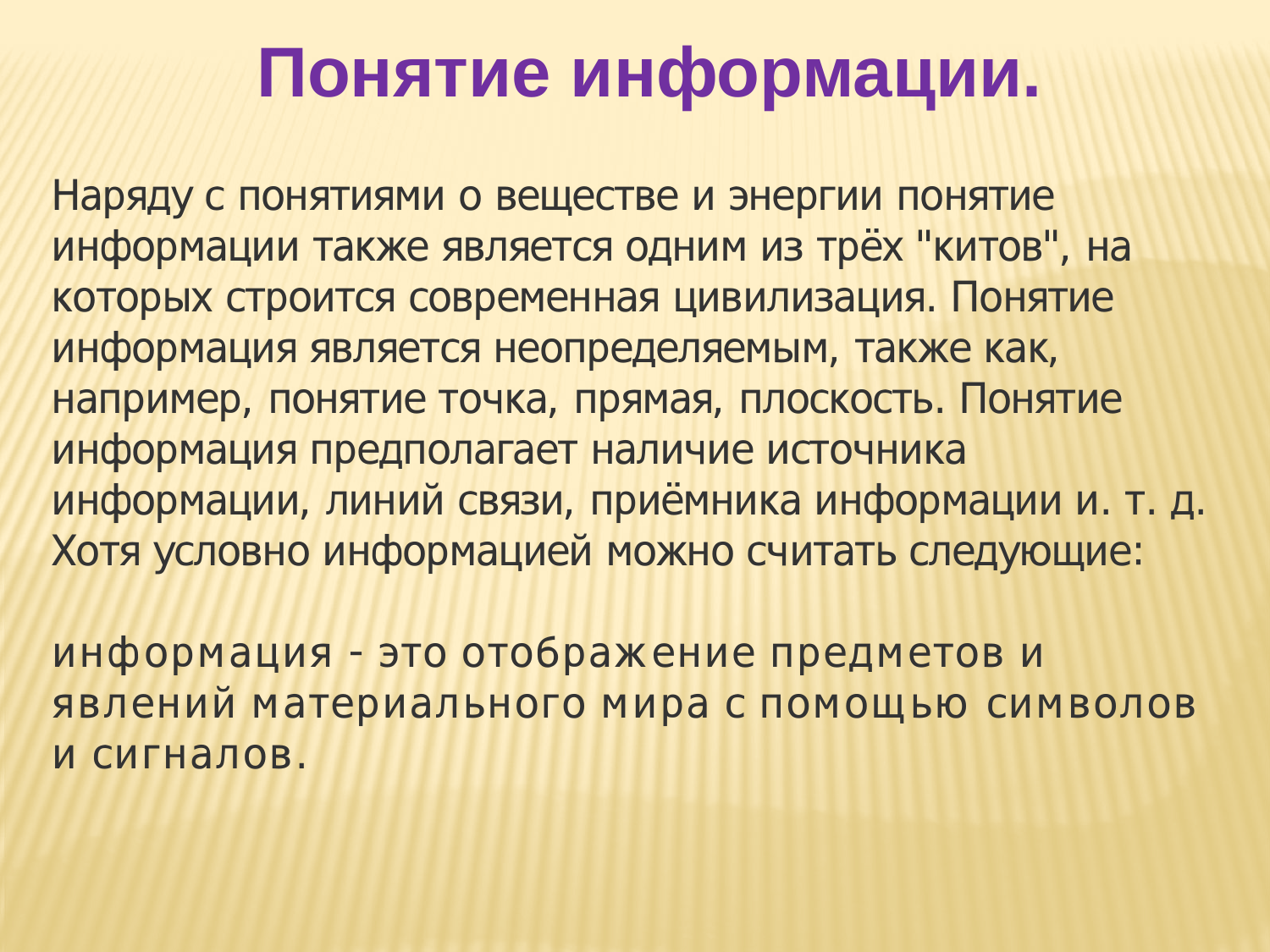

Понятие информации.
Наряду с понятиями о веществе и энергии понятие информации также является одним из трёх "китов", на которых строится современная цивилизация. Понятие информация является неопределяемым, также как, например, понятие точка, прямая, плоскость. Понятие информация предполагает наличие источника информации, линий связи, приёмника информации и. т. д. Хотя условно информацией можно считать следующие:

информация - это отображение предметов и явлений материального мира с помощью символов и сигналов.